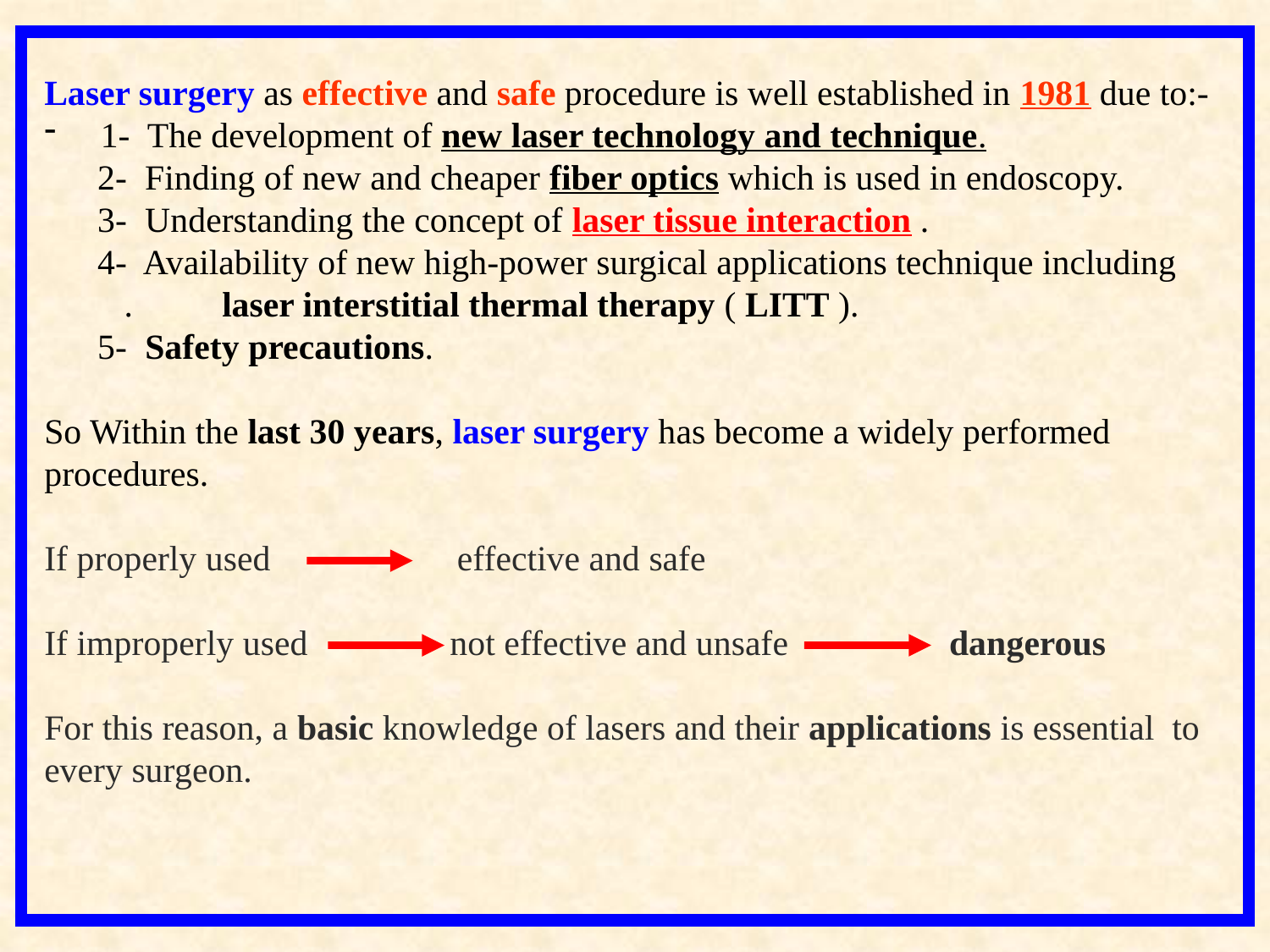

Laser surgery as effective and safe procedure is well established in 1981 due to:-
     1-  The development of new laser technology and technique.
      2-  Finding of new and cheaper fiber optics which is used in endoscopy.
      3-  Understanding the concept of laser tissue interaction .
      4-  Availability of new high-power surgical applications technique including                    .          laser interstitial thermal therapy ( LITT ).
      5-  Safety precautions.

So Within the last 30 years, laser surgery has become a widely performed procedures.

If properly used                     effective and safe

If improperly used                not effective and unsafe                  dangerous

For this reason, a basic knowledge of lasers and their applications is essential  to every surgeon.